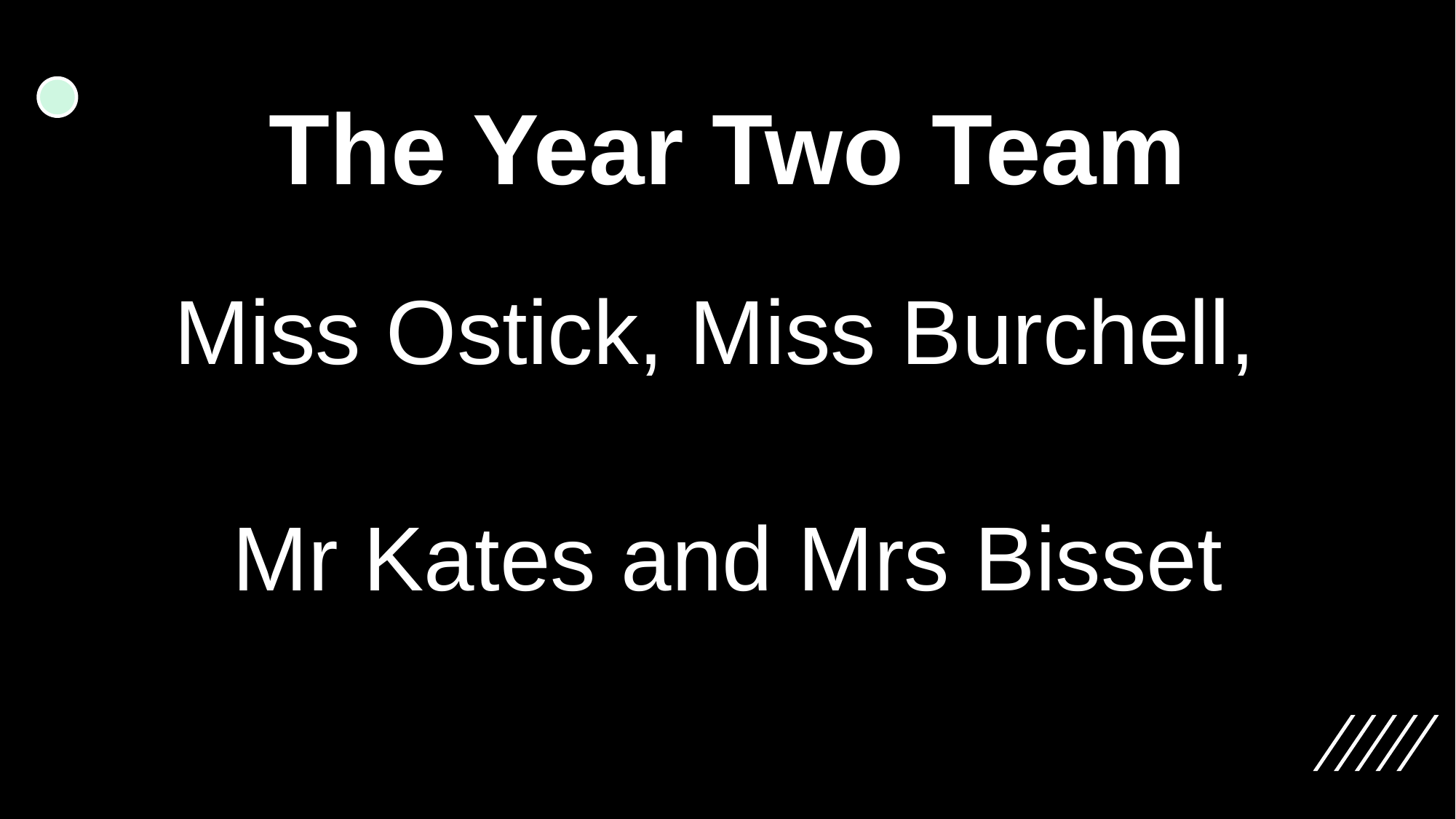

# The Year Two Team
Miss Ostick, Miss Burchell,

Mr Kates and Mrs Bisset